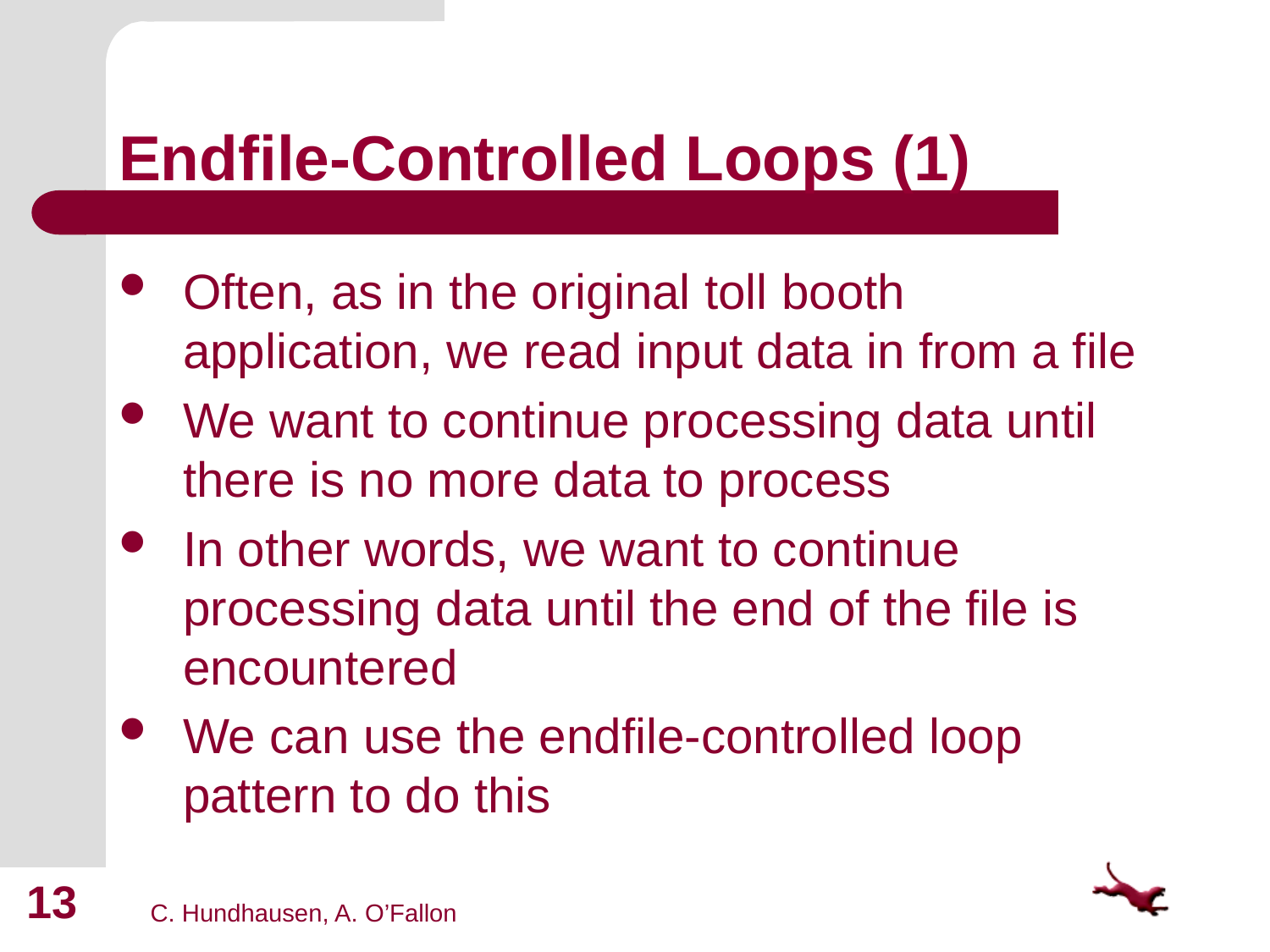

# Endfile-Controlled Loops (1)
Often, as in the original toll booth application, we read input data in from a file
We want to continue processing data until there is no more data to process
In other words, we want to continue processing data until the end of the file is encountered
We can use the endfile-controlled loop pattern to do this
13
C. Hundhausen, A. O’Fallon